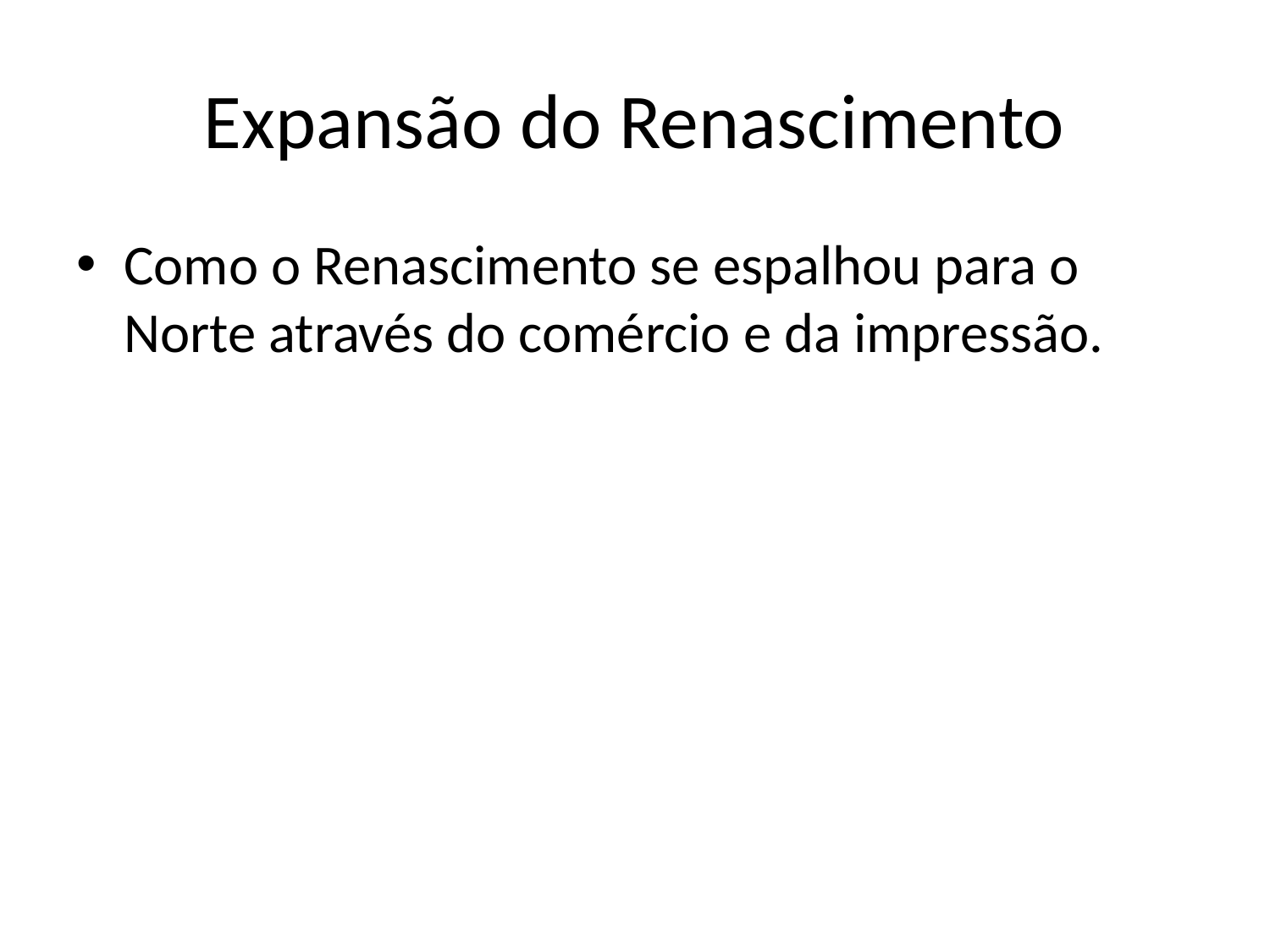

# Expansão do Renascimento
Como o Renascimento se espalhou para o Norte através do comércio e da impressão.